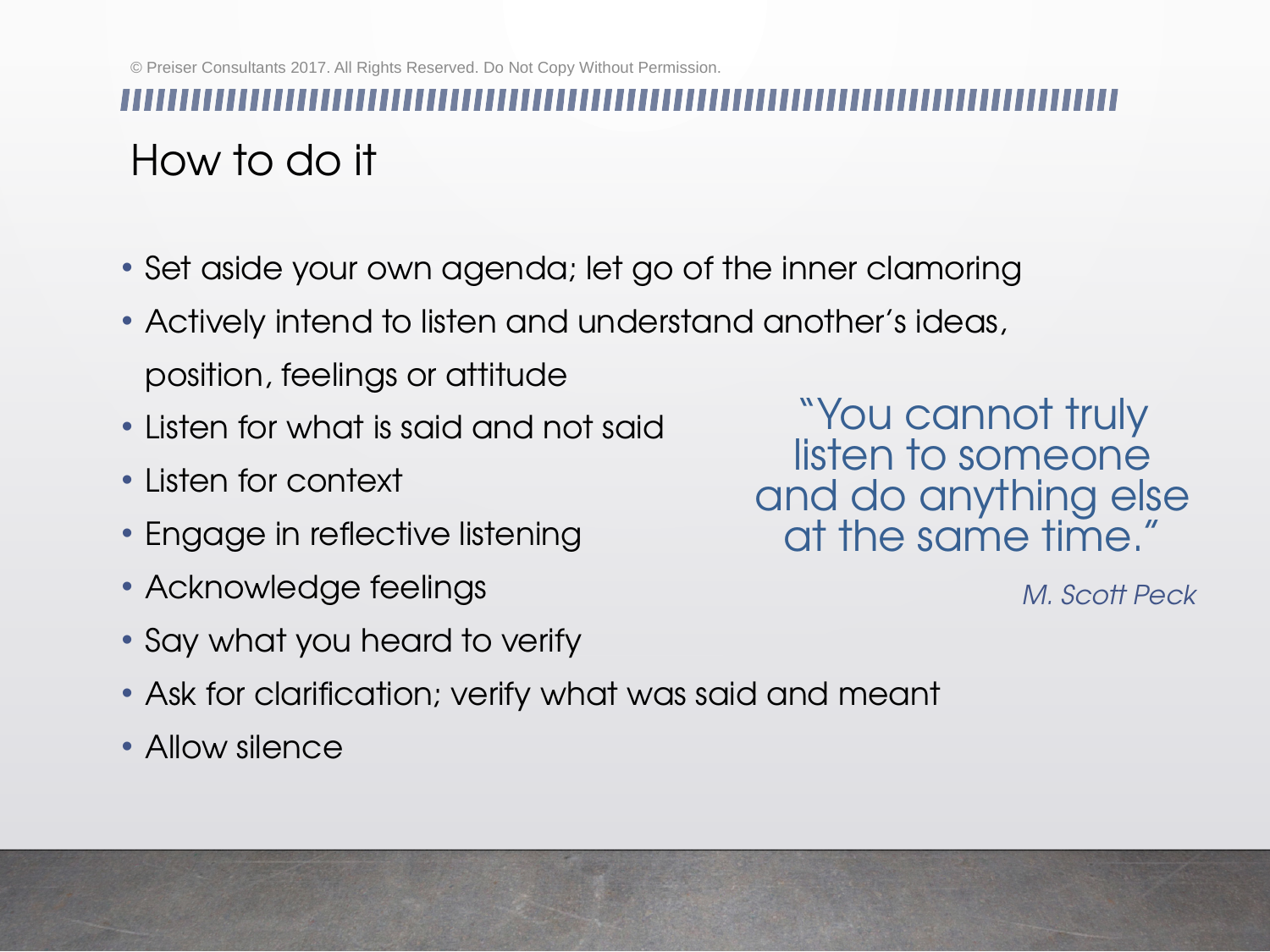

© Preiser Consultants 2017. All Rights Reserved. Do Not Copy Without Permission.
# How to do it
Set aside your own agenda; let go of the inner clamoring
Actively intend to listen and understand another’s ideas, position, feelings or attitude
Listen for what is said and not said
Listen for context
Engage in reflective listening
Acknowledge feelings
Say what you heard to verify
Ask for clarification; verify what was said and meant
Allow silence
“You cannot truly listen to someone and do anything else at the same time.”

M. Scott Peck